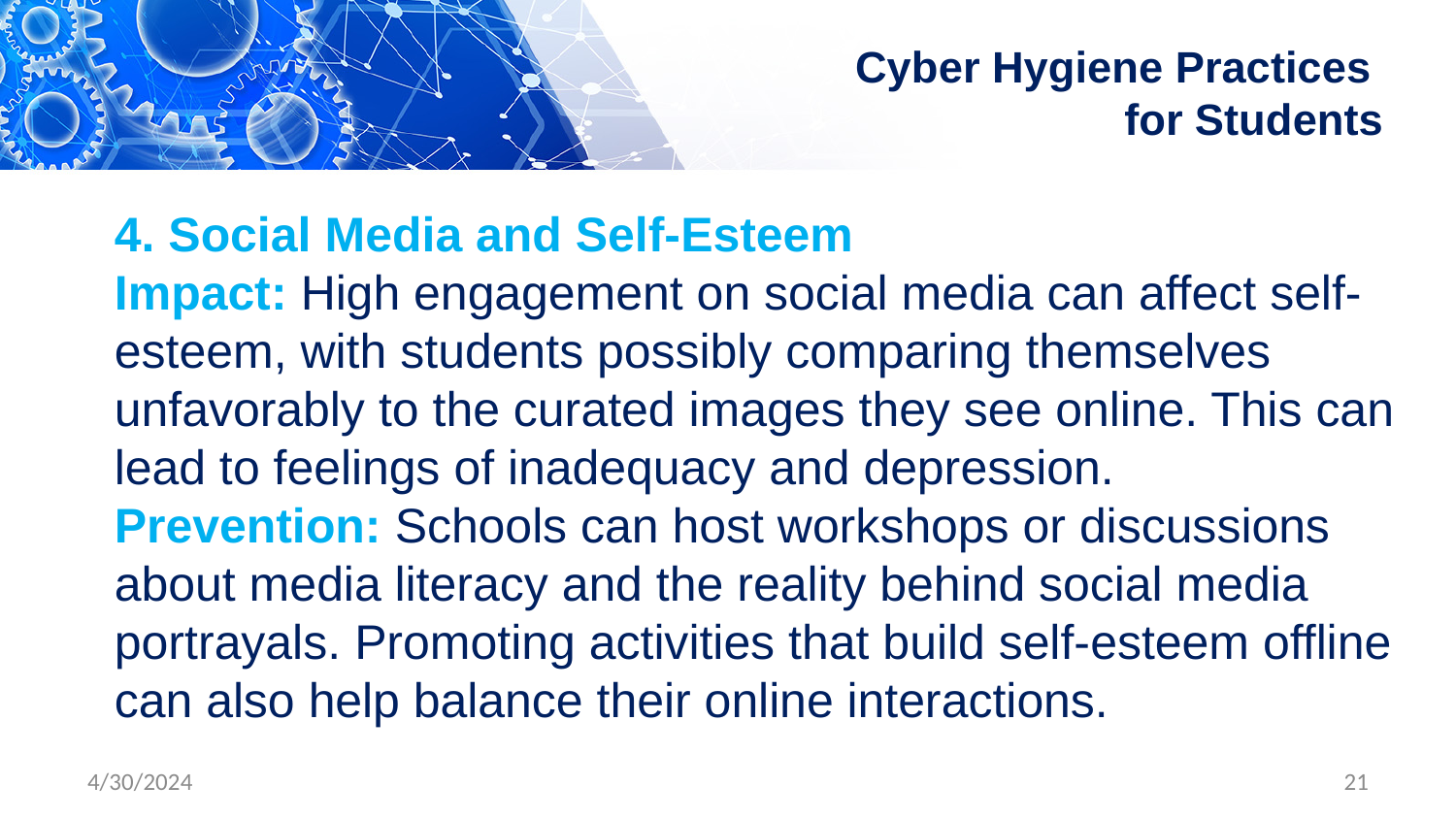

# Cyber Hygiene Practices for Students

4. Social Media and Self-Esteem
Impact: High engagement on social media can affect self-esteem, with students possibly comparing themselves unfavorably to the curated images they see online. This can lead to feelings of inadequacy and depression.
Prevention: Schools can host workshops or discussions about media literacy and the reality behind social media portrayals. Promoting activities that build self-esteem offline can also help balance their online interactions.
4/30/2024
21